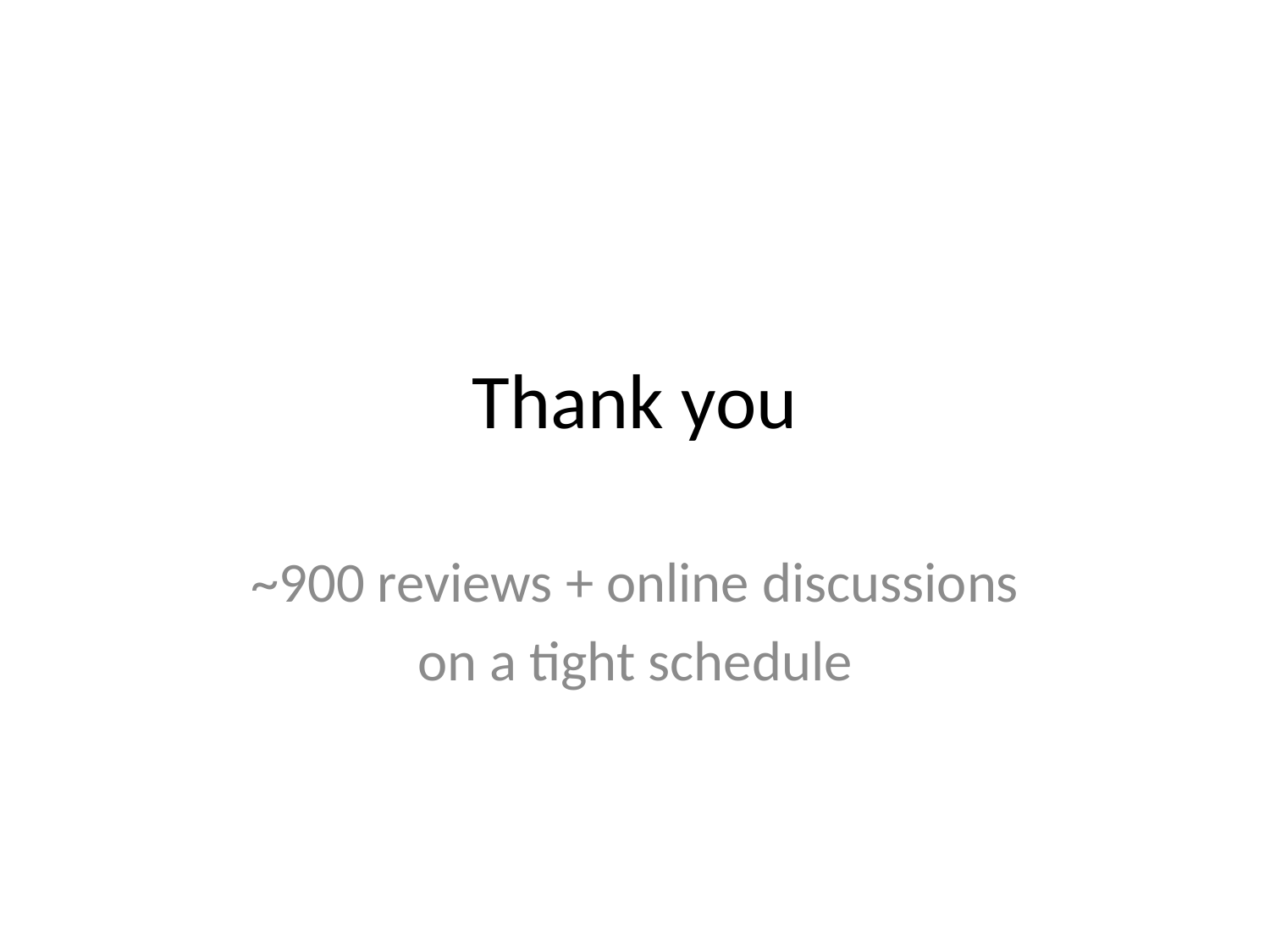

# Thank you
~900 reviews + online discussions
on a tight schedule